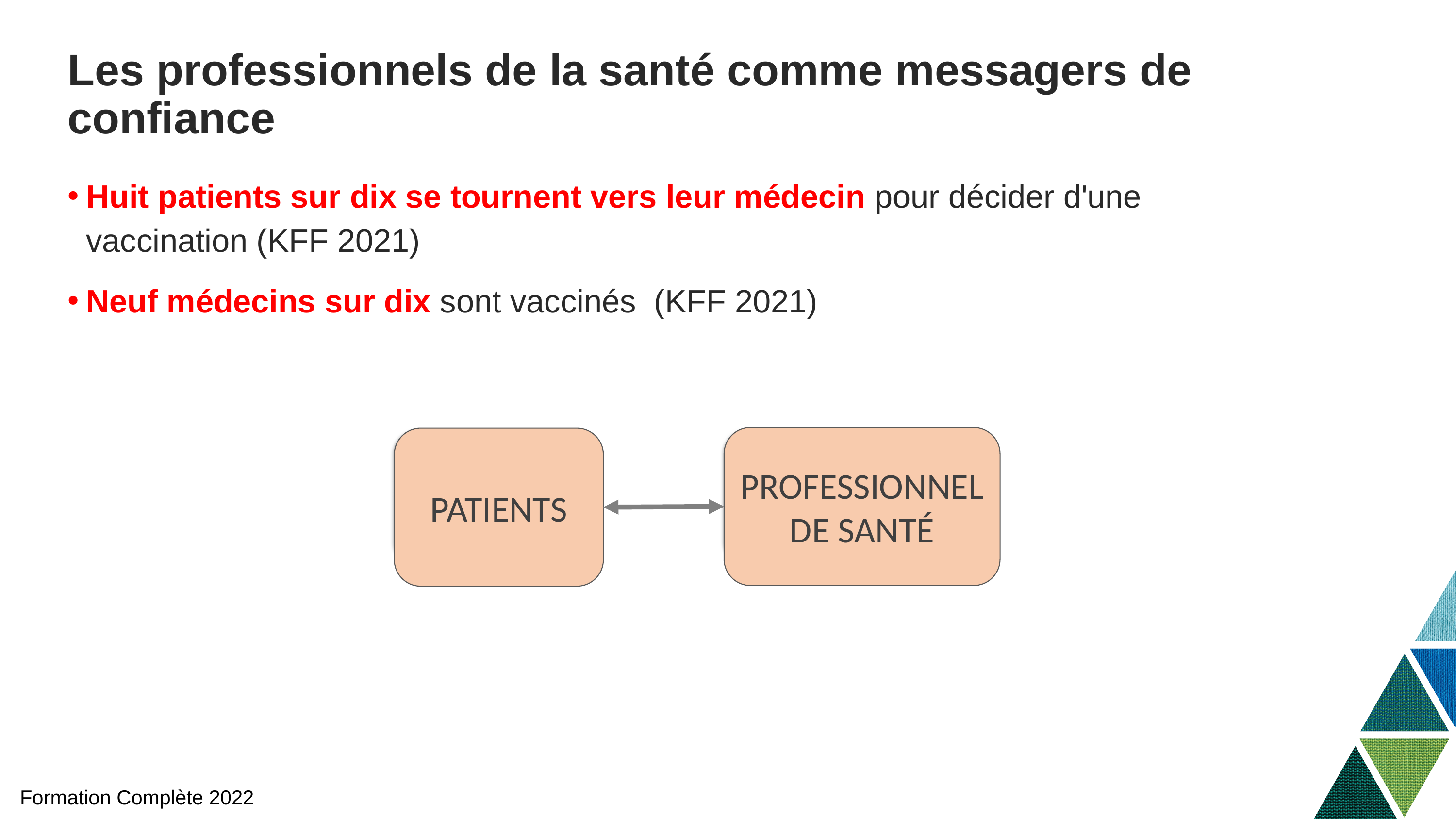

# Les professionnels de la santé comme messagers de confiance
Huit patients sur dix se tournent vers leur médecin pour décider d'une vaccination (KFF 2021)
Neuf médecins sur dix sont vaccinés  (KFF 2021)
PROFESSIONNEL DE SANTÉ
PATIENTS
Formation Complète 2022